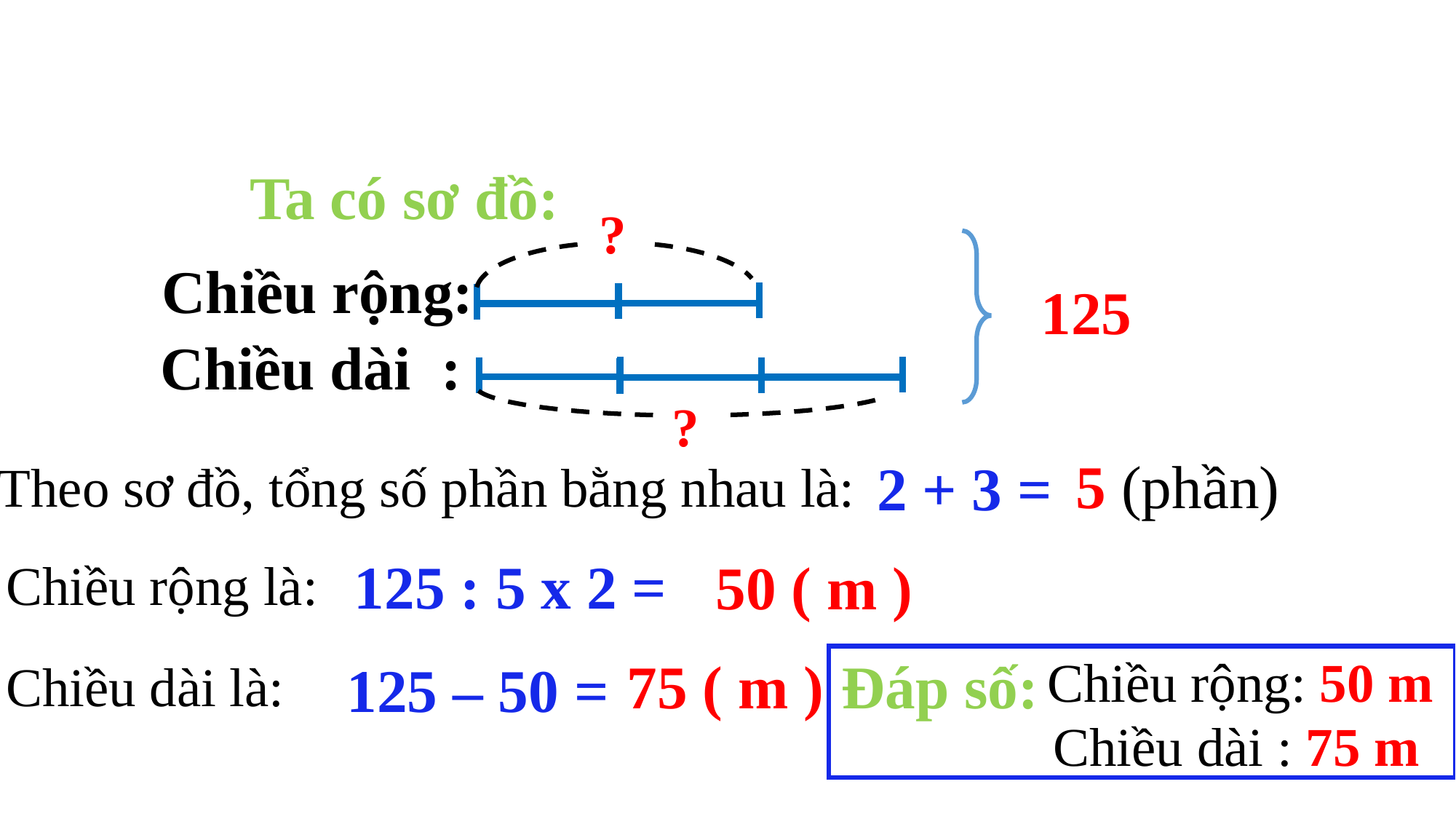

Ta có sơ đồ:
?

Chiều rộng:
125
Chiều dài  :

?
Theo sơ đồ, tổng số phần bằng nhau là:
5 (phần)
2 + 3 =
Chiều rộng là:
125 : 5 x 2 =
50 ( m )
Chiều rộng: 50 m

Đáp số:
Chiều dài là:
75 ( m )
125 – 50 =
Chiều dài : 75 m